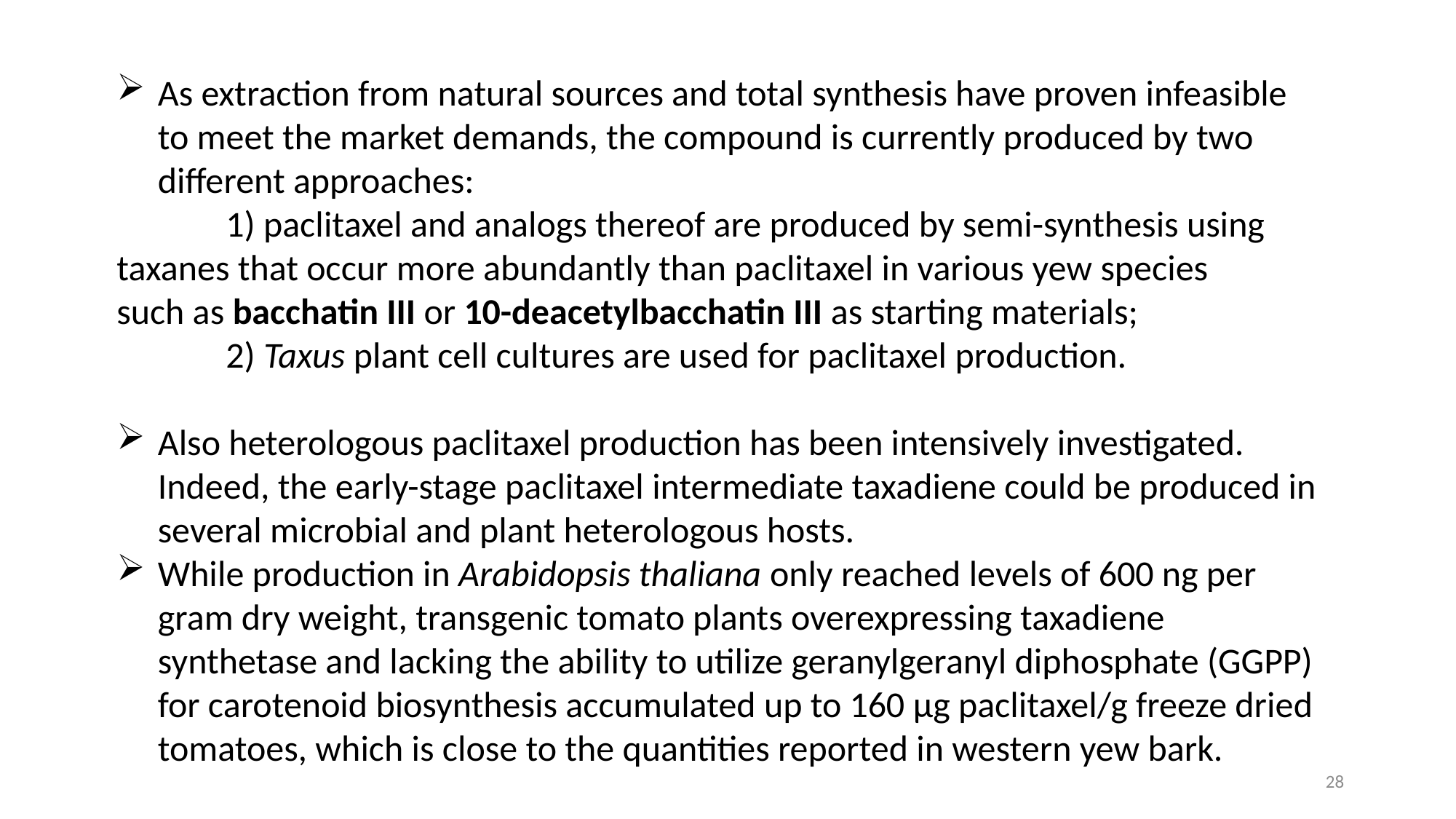

As extraction from natural sources and total synthesis have proven infeasible to meet the market demands, the compound is currently produced by two different approaches:
	1) paclitaxel and analogs thereof are produced by semi-synthesis using 	taxanes that occur more abundantly than paclitaxel in various yew species 	such as bacchatin III or 10-deacetylbacchatin III as starting materials;
	2) Taxus plant cell cultures are used for paclitaxel production.

Also heterologous paclitaxel production has been intensively investigated. Indeed, the early-stage paclitaxel intermediate taxadiene could be produced in several microbial and plant heterologous hosts.
While production in Arabidopsis thaliana only reached levels of 600 ng per gram dry weight, transgenic tomato plants overexpressing taxadiene synthetase and lacking the ability to utilize geranylgeranyl diphosphate (GGPP) for carotenoid biosynthesis accumulated up to 160 μg paclitaxel/g freeze dried tomatoes, which is close to the quantities reported in western yew bark.
28